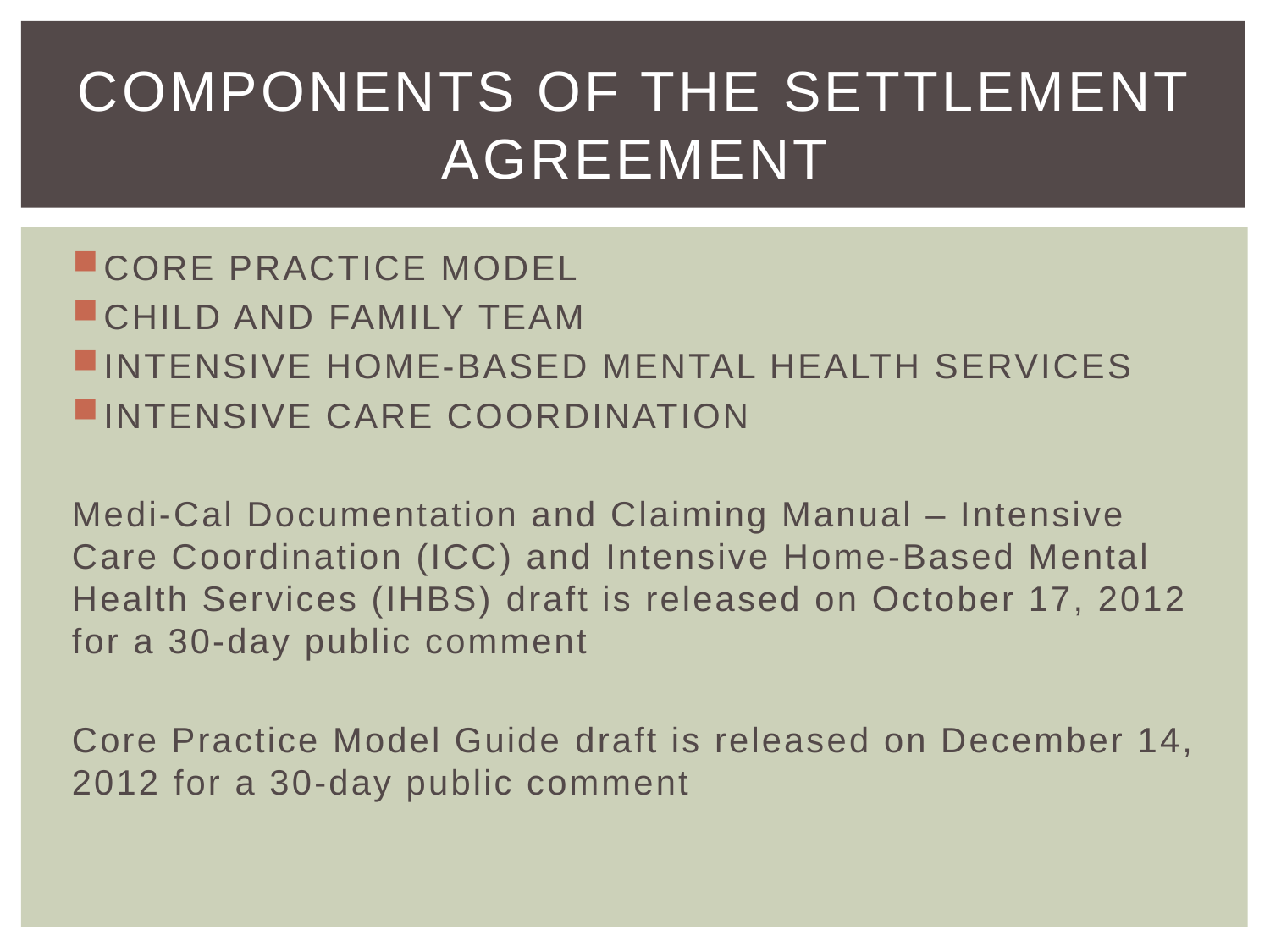

# COMPONENTS OF THE SETTLEMENT AGREEMENT
CORE PRACTICE MODEL
CHILD AND FAMILY TEAM
INTENSIVE HOME-BASED MENTAL HEALTH SERVICES
INTENSIVE CARE COORDINATION

Medi-Cal Documentation and Claiming Manual – Intensive Care Coordination (ICC) and Intensive Home-Based Mental Health Services (IHBS) draft is released on October 17, 2012 for a 30-day public comment

Core Practice Model Guide draft is released on December 14, 2012 for a 30-day public comment